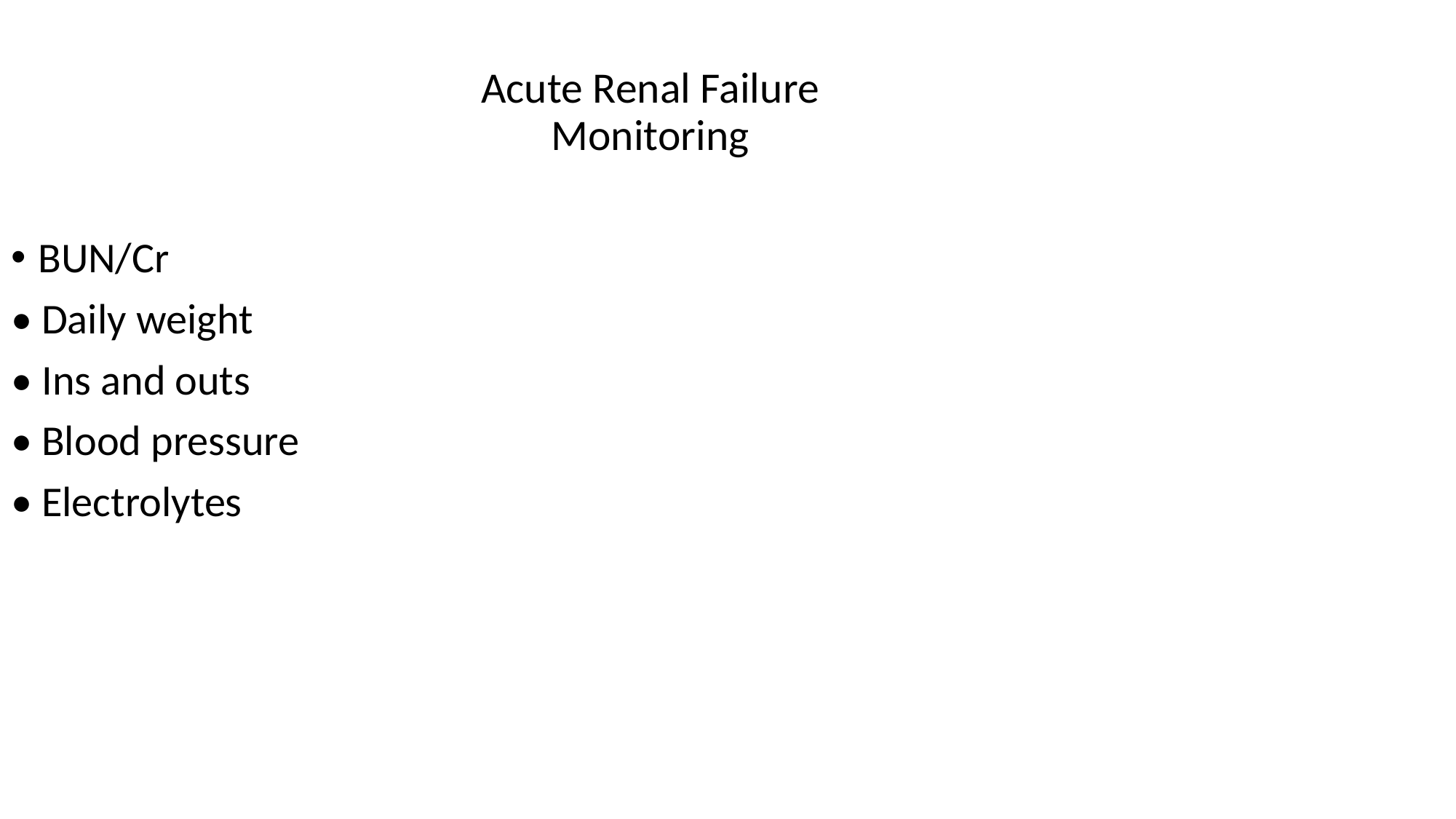

# Acute Renal Failure Monitoring
BUN/Cr
• Daily weight
• Ins and outs
• Blood pressure
• Electrolytes